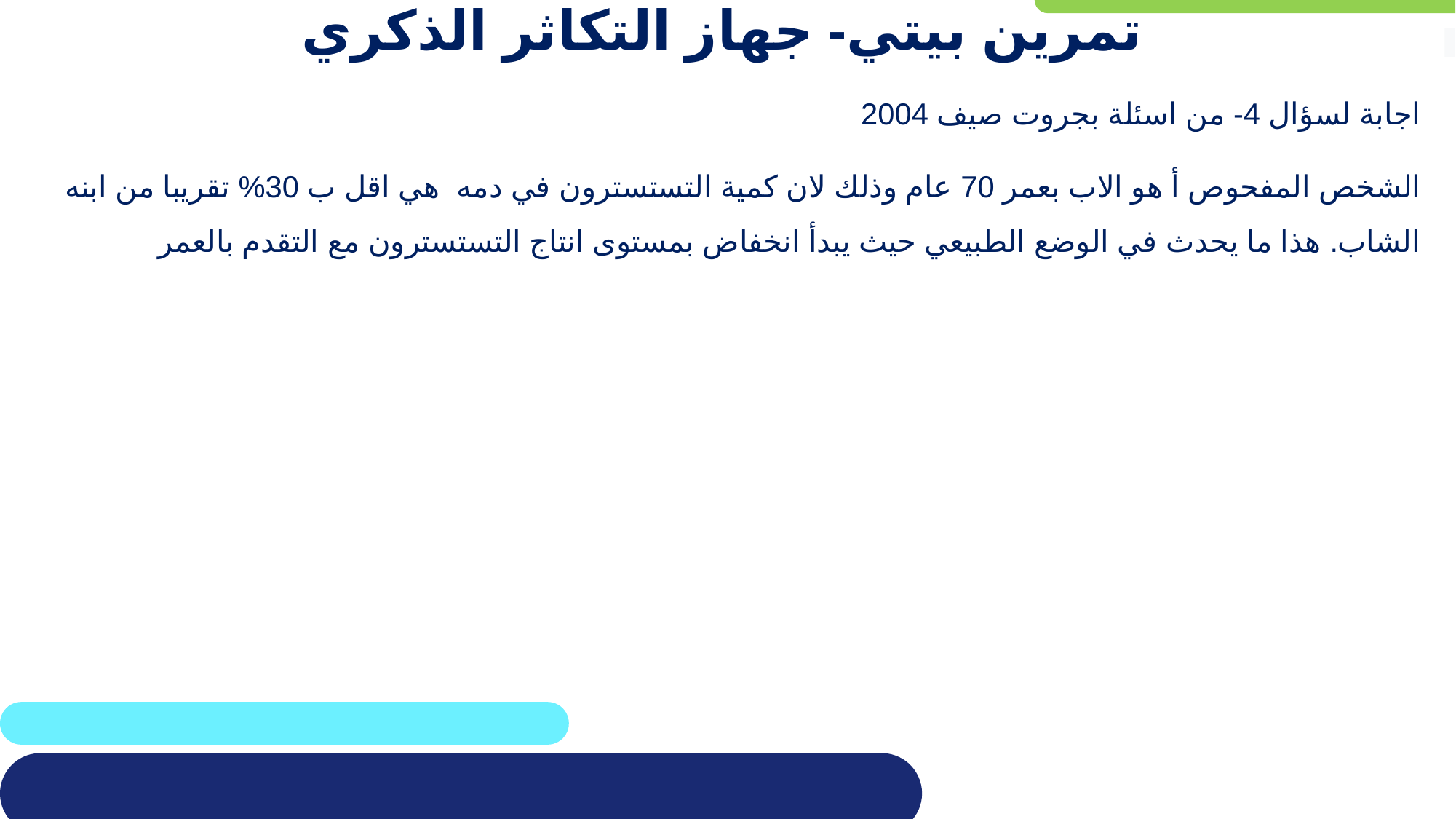

# تمرين بيتي- جهاز التكاثر الذكري

.
اجابة لسؤال 4- من اسئلة بجروت صيف 2004
الشخص المفحوص أ هو الاب بعمر 70 عام وذلك لان كمية التستسترون في دمه  هي اقل ب 30% تقريبا من ابنه الشاب. هذا ما يحدث في الوضع الطبيعي حيث يبدأ انخفاض بمستوى انتاج التستسترون مع التقدم بالعمر